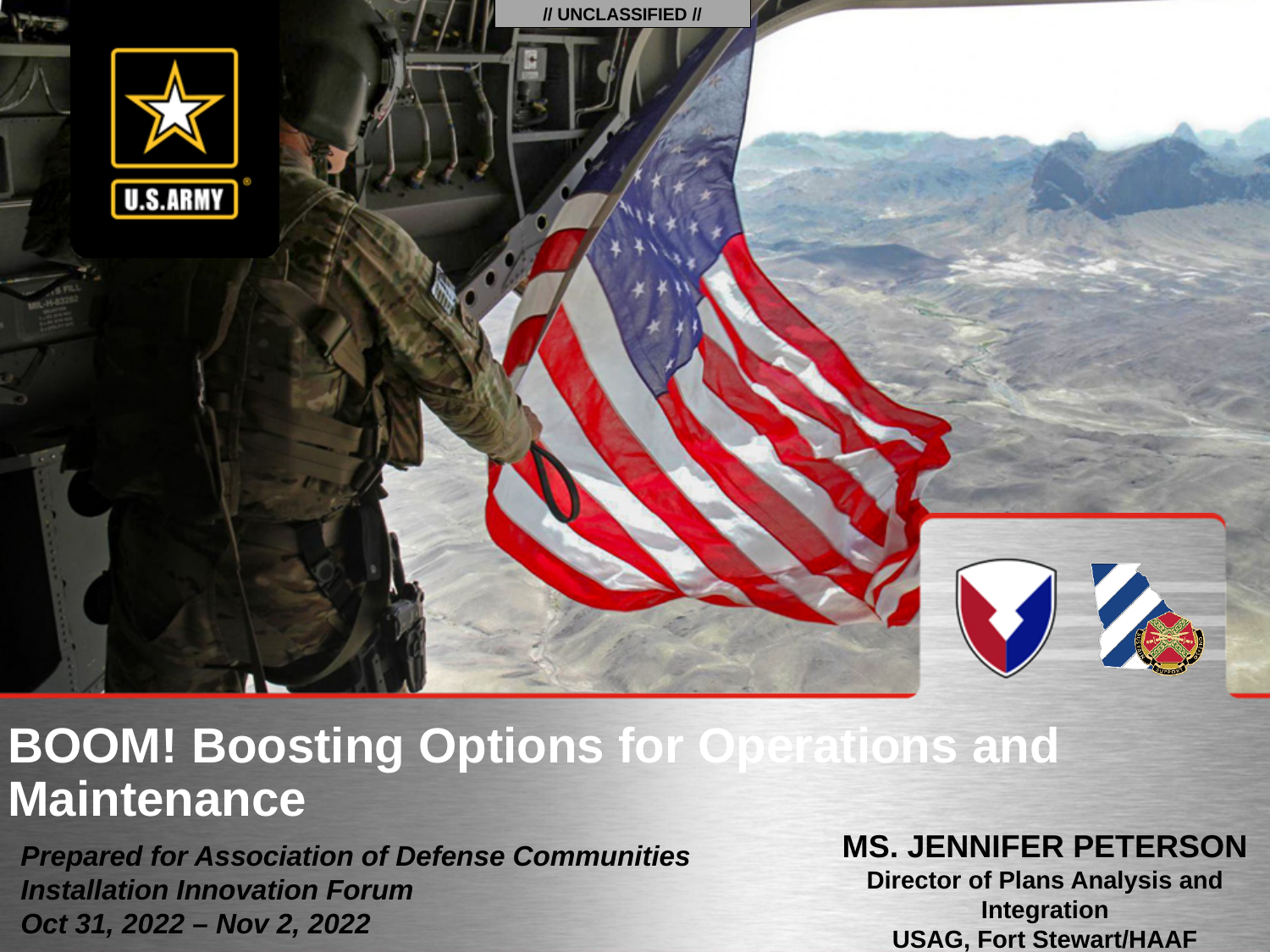

// UNCLASSIFIED //
# BOOM! Boosting Options for Operations and Maintenance
MS. JENNIFER PETERSON
Director of Plans Analysis and Integration
USAG, Fort Stewart/HAAF
Prepared for Association of Defense Communities Installation Innovation Forum
Oct 31, 2022 – Nov 2, 2022